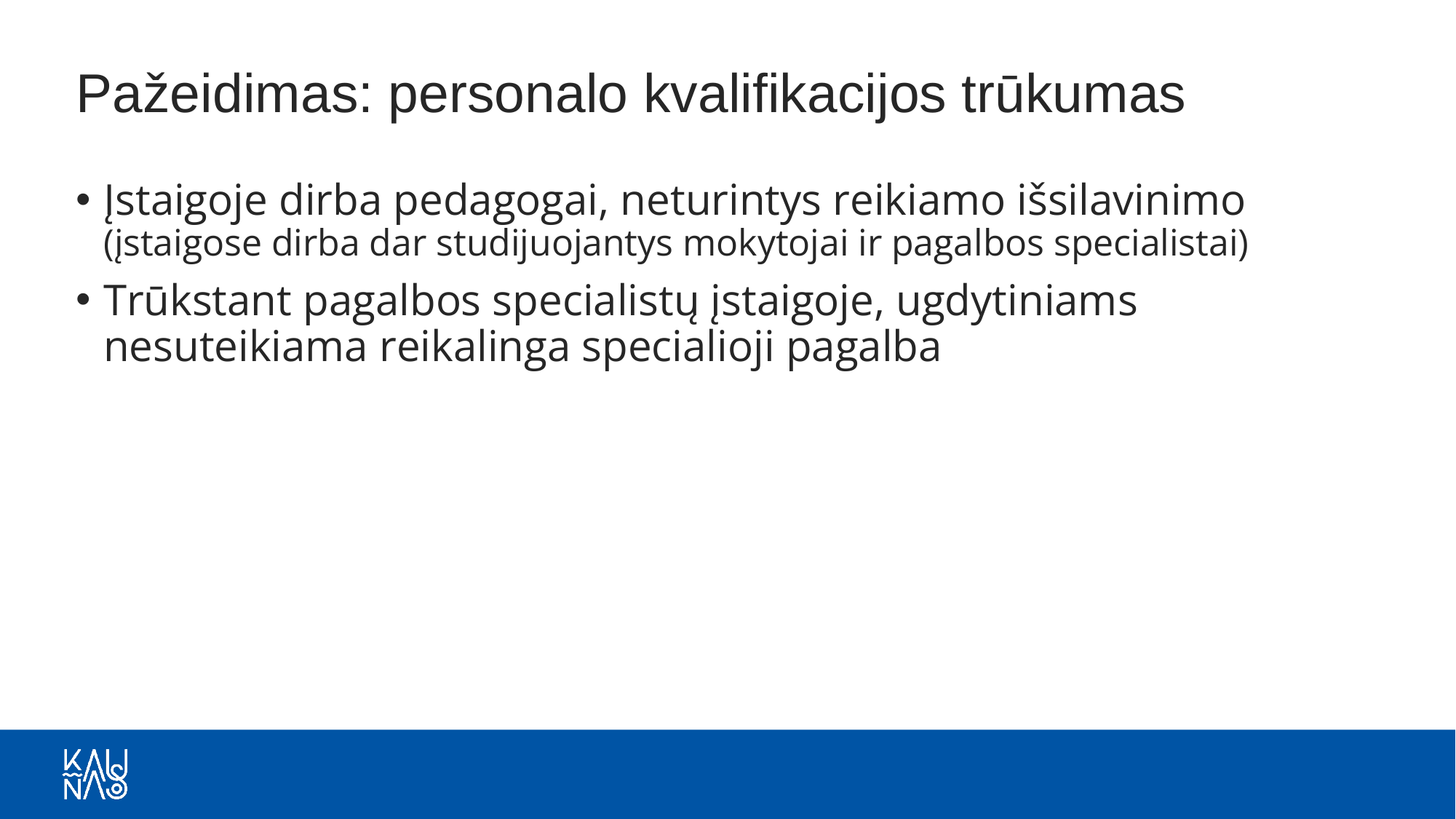

# Pažeidimas: personalo kvalifikacijos trūkumas
Įstaigoje dirba pedagogai, neturintys reikiamo išsilavinimo (įstaigose dirba dar studijuojantys mokytojai ir pagalbos specialistai)
Trūkstant pagalbos specialistų įstaigoje, ugdytiniams nesuteikiama reikalinga specialioji pagalba